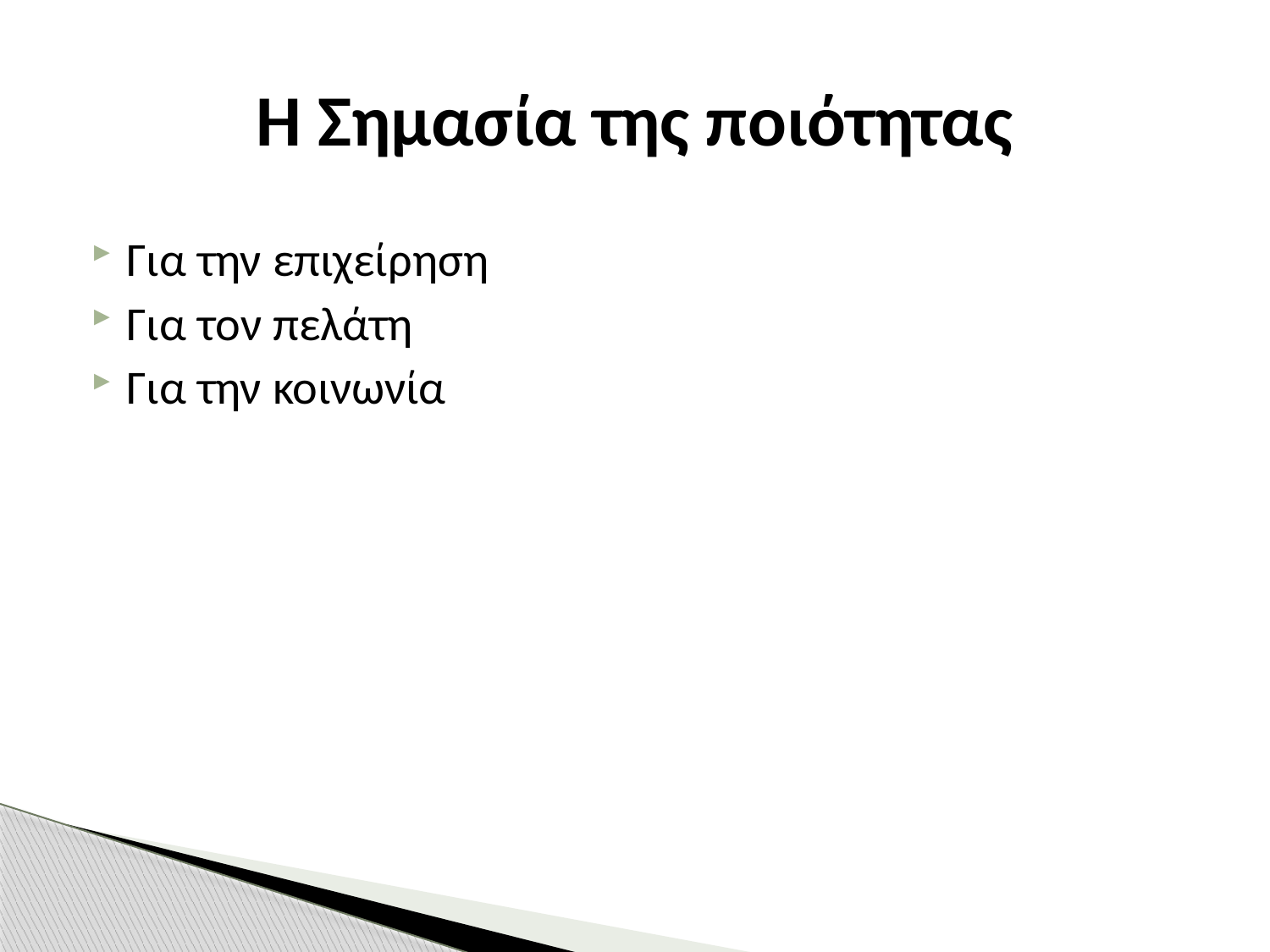

# Η Σημασία της ποιότητας
Για την επιχείρηση
Για τον πελάτη
Για την κοινωνία